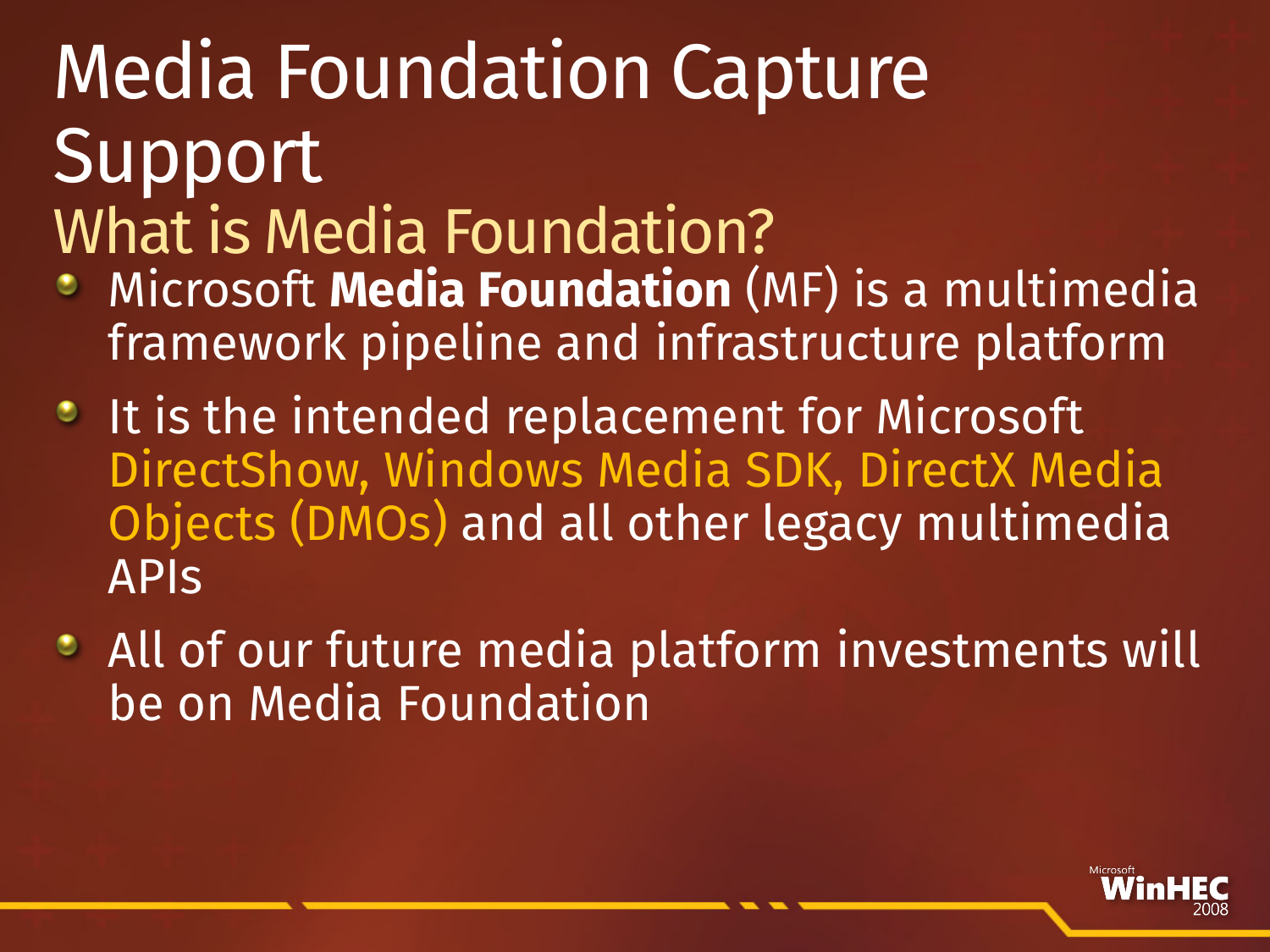

# Media Foundation Capture Support What is Media Foundation?
Microsoft Media Foundation (MF) is a multimedia framework pipeline and infrastructure platform
It is the intended replacement for Microsoft DirectShow, Windows Media SDK, DirectX Media Objects (DMOs) and all other legacy multimedia APIs
All of our future media platform investments will be on Media Foundation